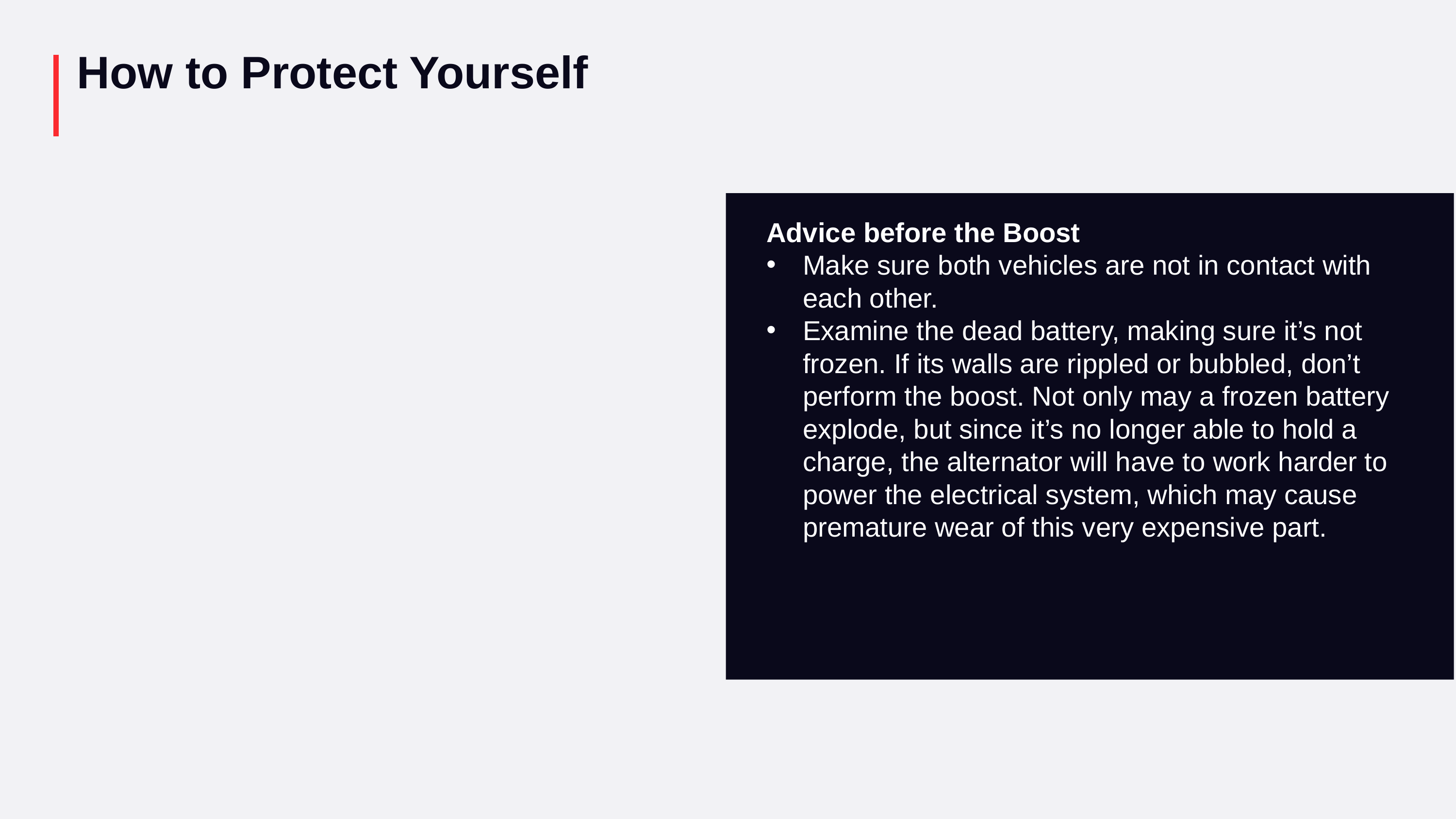

# How to Protect Yourself

Advice before the Boost
Make sure both vehicles are not in contact with each other.
Examine the dead battery, making sure it’s not frozen. If its walls are rippled or bubbled, don’t perform the boost. Not only may a frozen battery explode, but since it’s no longer able to hold a charge, the alternator will have to work harder to power the electrical system, which may cause premature wear of this very expensive part.